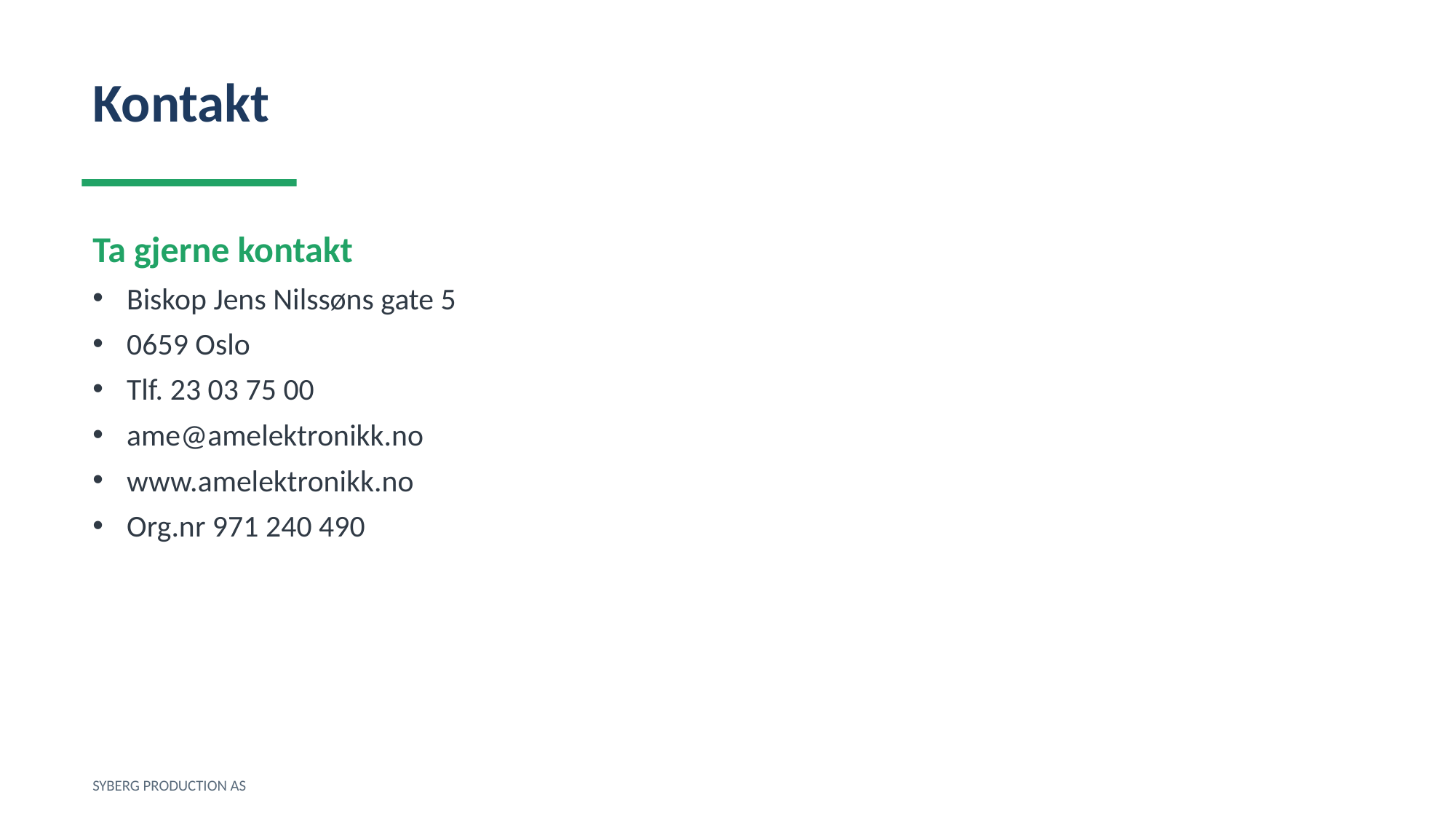

Kontakt

Ta gjerne kontakt
Biskop Jens Nilssøns gate 5
0659 Oslo
Tlf. 23 03 75 00
ame@amelektronikk.no
www.amelektronikk.no
Org.nr 971 240 490
SYBERG PRODUCTION AS